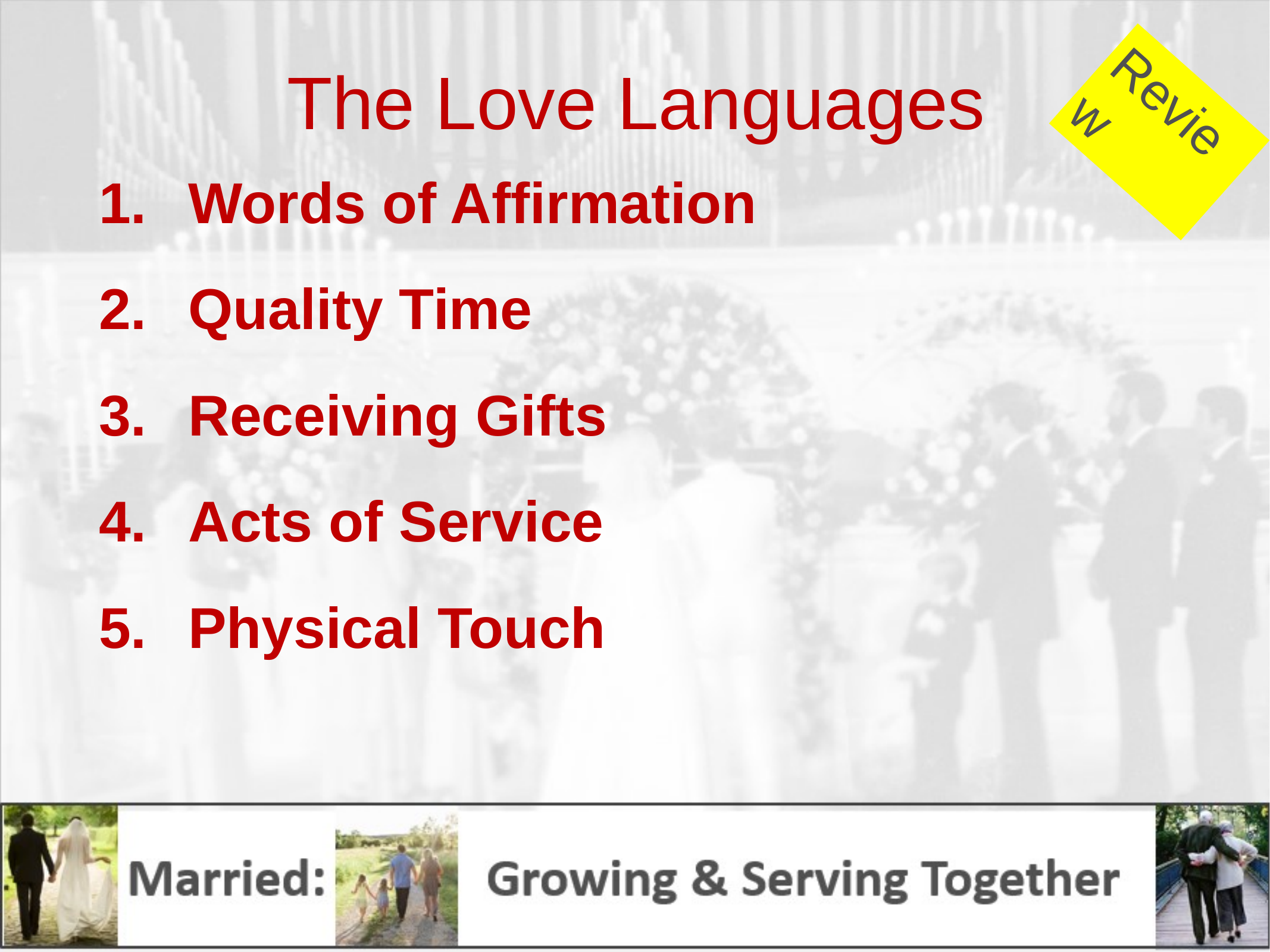

# The Love Languages
Review
Words of Affirmation
Quality Time
Receiving Gifts
Acts of Service
Physical Touch